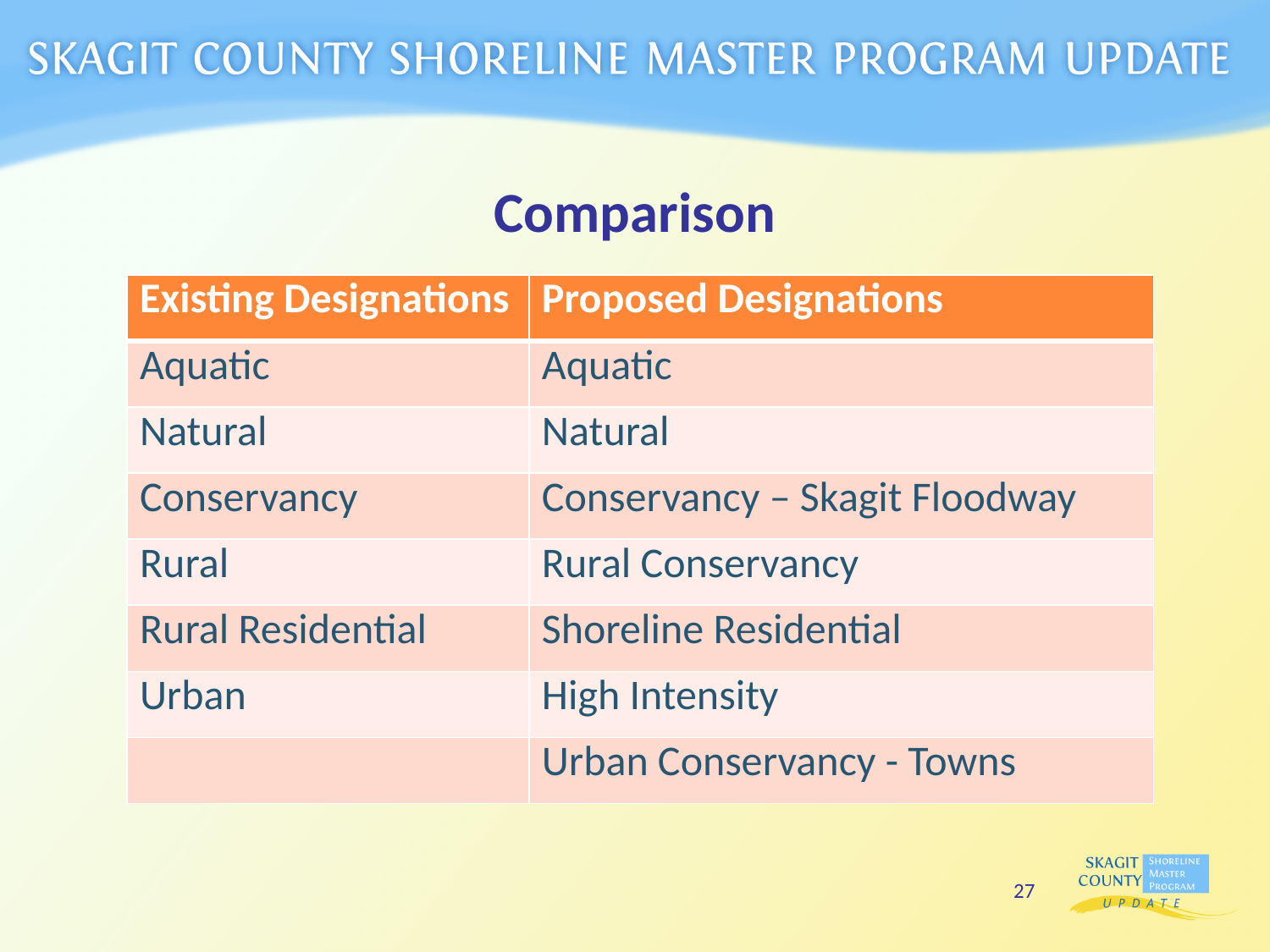

Comparison

| Existing Designations | Proposed Designations |
| --- | --- |
| Aquatic | Aquatic |
| Natural | Natural |
| Conservancy | Conservancy – Skagit Floodway |
| Rural | Rural Conservancy |
| Rural Residential | Shoreline Residential |
| Urban | High Intensity |
|  | Urban Conservancy - Towns |
27